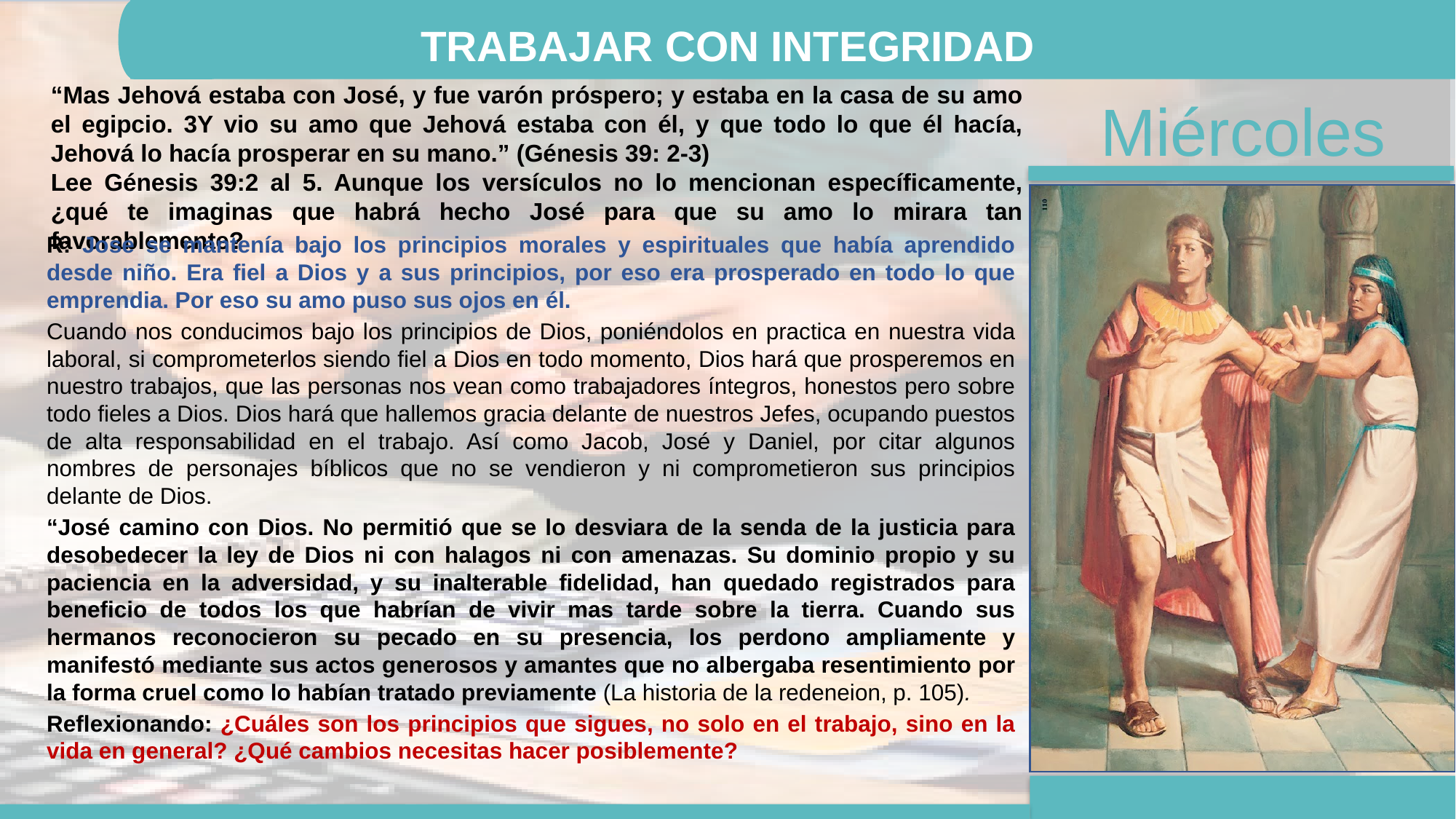

TRABAJAR CON INTEGRIDAD
“Mas Jehová estaba con José, y fue varón próspero; y estaba en la casa de su amo el egipcio. 3Y vio su amo que Jehová estaba con él, y que todo lo que él hacía, Jehová lo hacía prosperar en su mano.” (Génesis 39: 2-3)
Lee Génesis 39:2 al 5. Aunque los versículos no lo mencionan específicamente, ¿qué te imaginas que habrá hecho José para que su amo lo mirara tan favorablemente?

R: Jose se mantenía bajo los principios morales y espirituales que había aprendido desde niño. Era fiel a Dios y a sus principios, por eso era prosperado en todo lo que emprendia. Por eso su amo puso sus ojos en él.
Cuando nos conducimos bajo los principios de Dios, poniéndolos en practica en nuestra vida laboral, si comprometerlos siendo fiel a Dios en todo momento, Dios hará que prosperemos en nuestro trabajos, que las personas nos vean como trabajadores íntegros, honestos pero sobre todo fieles a Dios. Dios hará que hallemos gracia delante de nuestros Jefes, ocupando puestos de alta responsabilidad en el trabajo. Así como Jacob, José y Daniel, por citar algunos nombres de personajes bíblicos que no se vendieron y ni comprometieron sus principios delante de Dios.
“José camino con Dios. No permitió que se lo desviara de la senda de la justicia para desobedecer la ley de Dios ni con halagos ni con amenazas. Su dominio propio y su paciencia en la adversidad, y su inalterable fidelidad, han quedado registrados para beneficio de todos los que habrían de vivir mas tarde sobre la tierra. Cuando sus hermanos reconocieron su pecado en su presencia, los perdono ampliamente y manifestó mediante sus actos generosos y amantes que no albergaba resentimiento por la forma cruel como lo habían tratado previamente (La historia de la redeneion, p. 105).
Reflexionando: ¿Cuáles son los principios que sigues, no solo en el trabajo, sino en la vida en general? ¿Qué cambios necesitas hacer posiblemente?